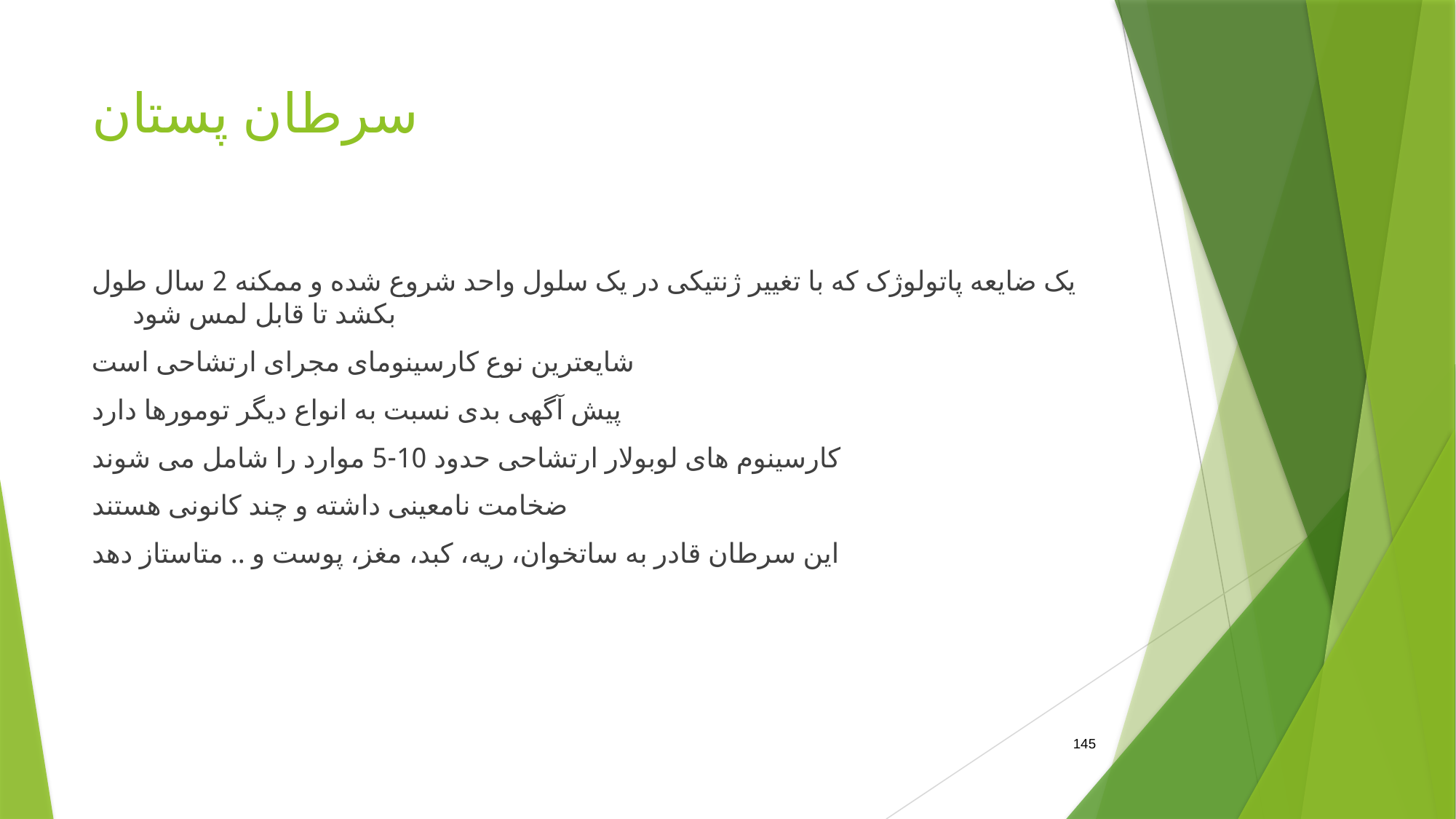

# سرطان پستان
یک ضایعه پاتولوژک که با تغییر ژنتیکی در یک سلول واحد شروع شده و ممکنه 2 سال طول بکشد تا قابل لمس شود
شایعترین نوع کارسینومای مجرای ارتشاحی است
پیش آگهی بدی نسبت به انواع دیگر تومورها دارد
کارسینوم های لوبولار ارتشاحی حدود 10-5 موارد را شامل می شوند
ضخامت نامعینی داشته و چند کانونی هستند
این سرطان قادر به ساتخوان، ریه، کبد، مغز، پوست و .. متاستاز دهد

145